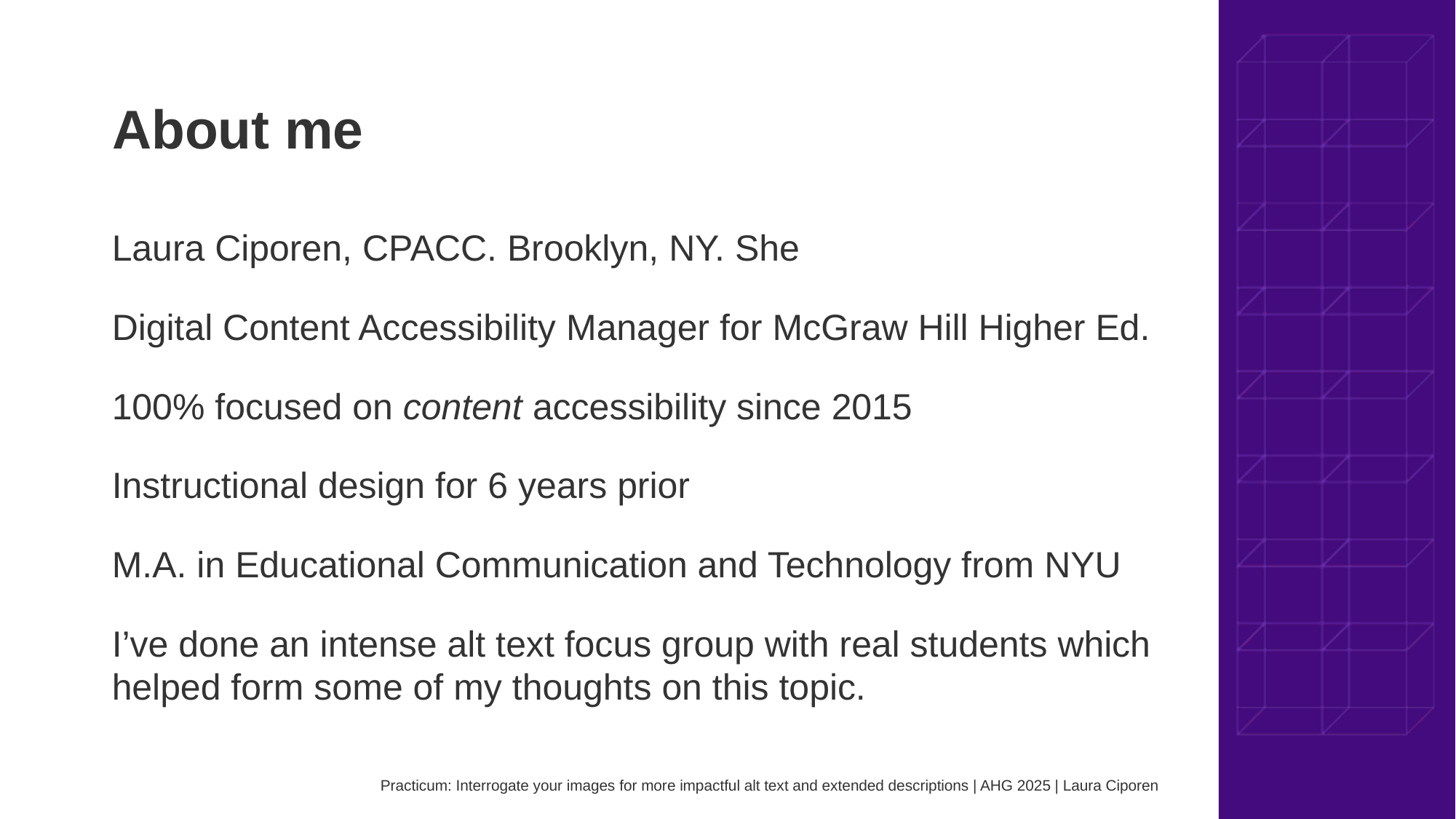

# About me
Laura Ciporen, CPACC. Brooklyn, NY. She
Digital Content Accessibility Manager for McGraw Hill Higher Ed.
100% focused on content accessibility since 2015
Instructional design for 6 years prior
M.A. in Educational Communication and Technology from NYU
I’ve done an intense alt text focus group with real students which helped form some of my thoughts on this topic.